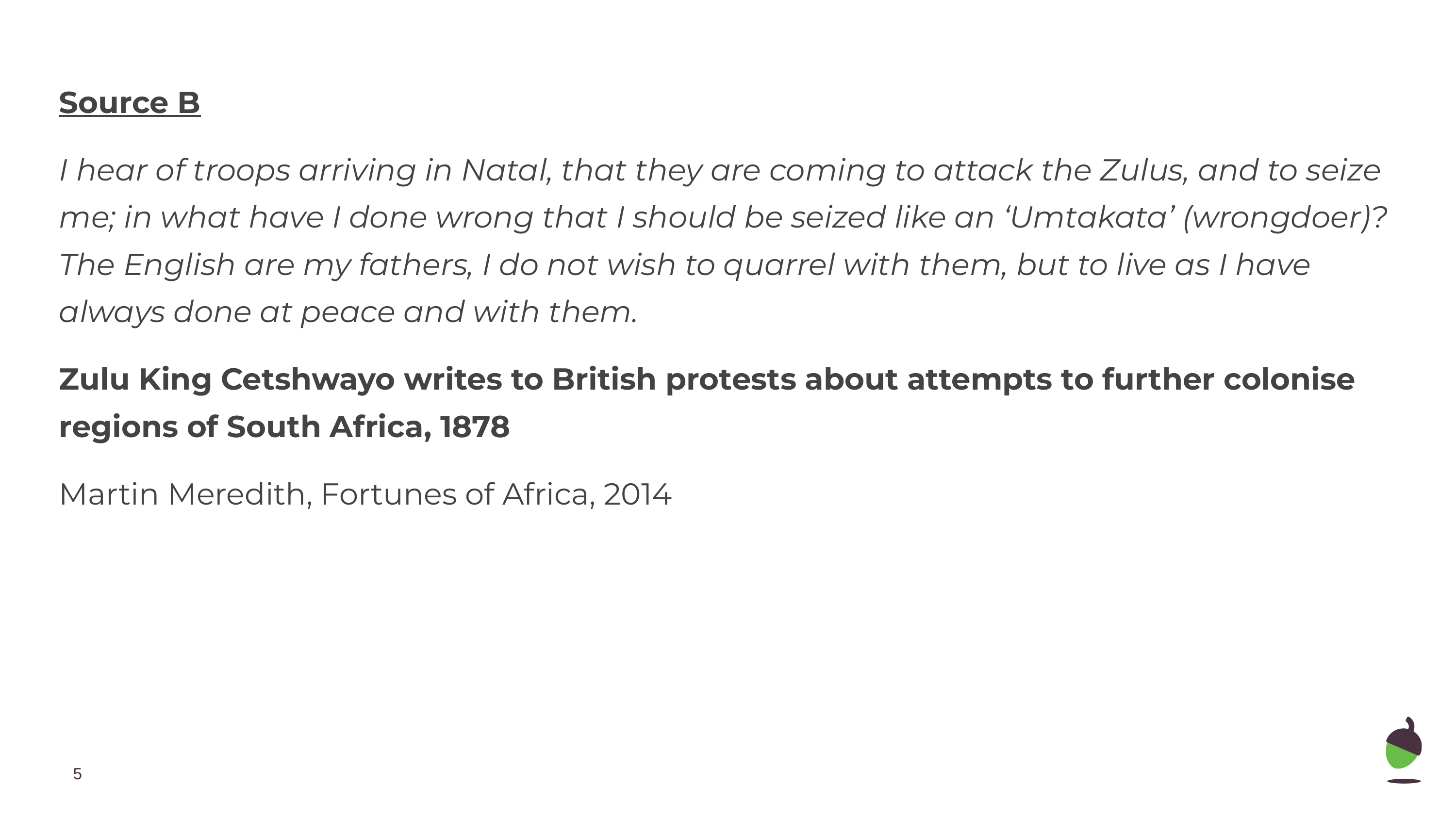

Source B
I hear of troops arriving in Natal, that they are coming to attack the Zulus, and to seize me; in what have I done wrong that I should be seized like an ‘Umtakata’ (wrongdoer)? The English are my fathers, I do not wish to quarrel with them, but to live as I have always done at peace and with them.
Zulu King Cetshwayo writes to British protests about attempts to further colonise regions of South Africa, 1878
Martin Meredith, Fortunes of Africa, 2014

5